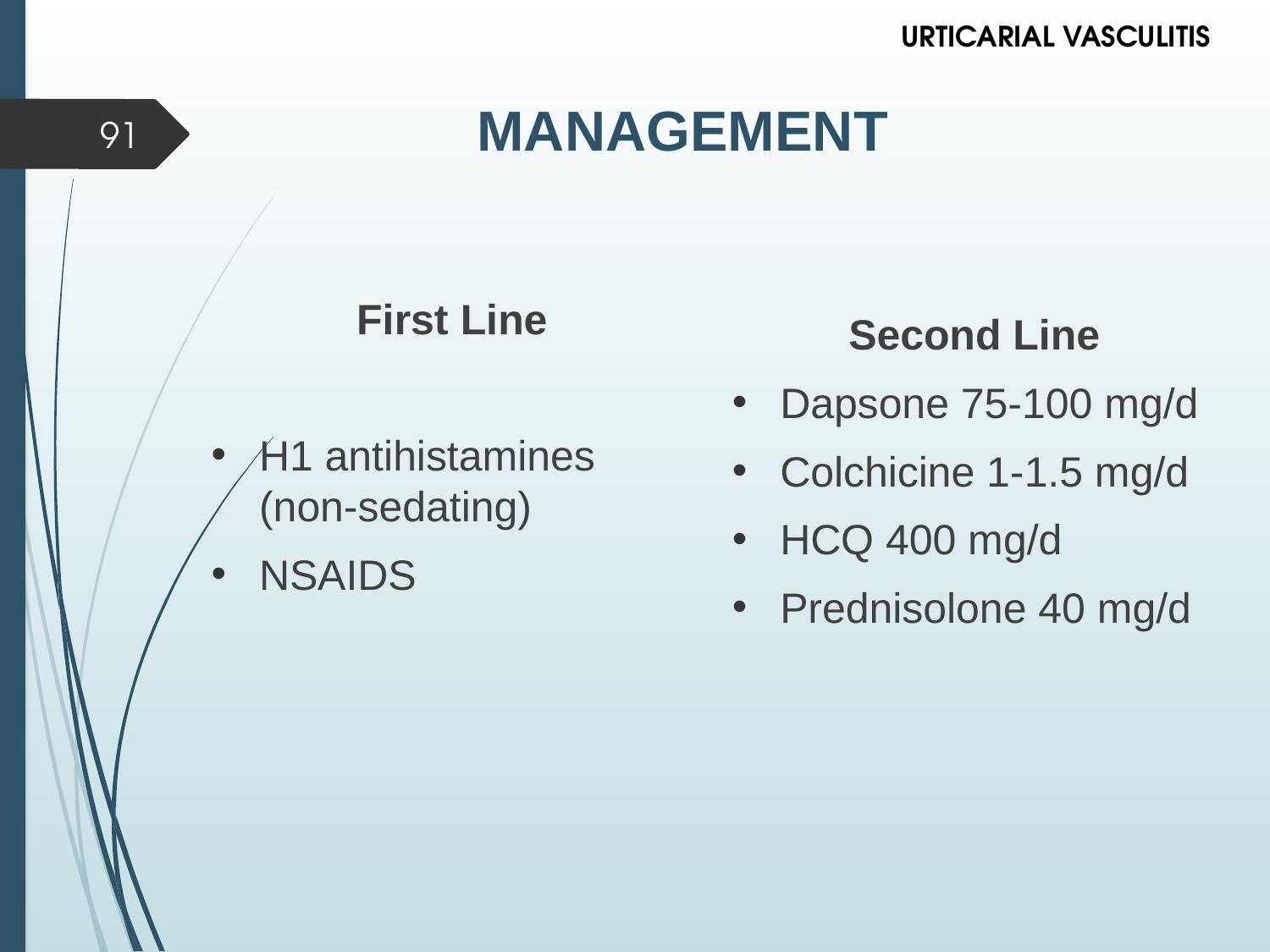

URTICARIAL VASCULITIS
# MANAGEMENT
91

Second Line
Dapsone 75-100 mg/d
Colchicine 1-1.5 mg/d
HCQ 400 mg/d
Prednisolone 40 mg/d

First Line

H1 antihistamines (non-sedating)
NSAIDS